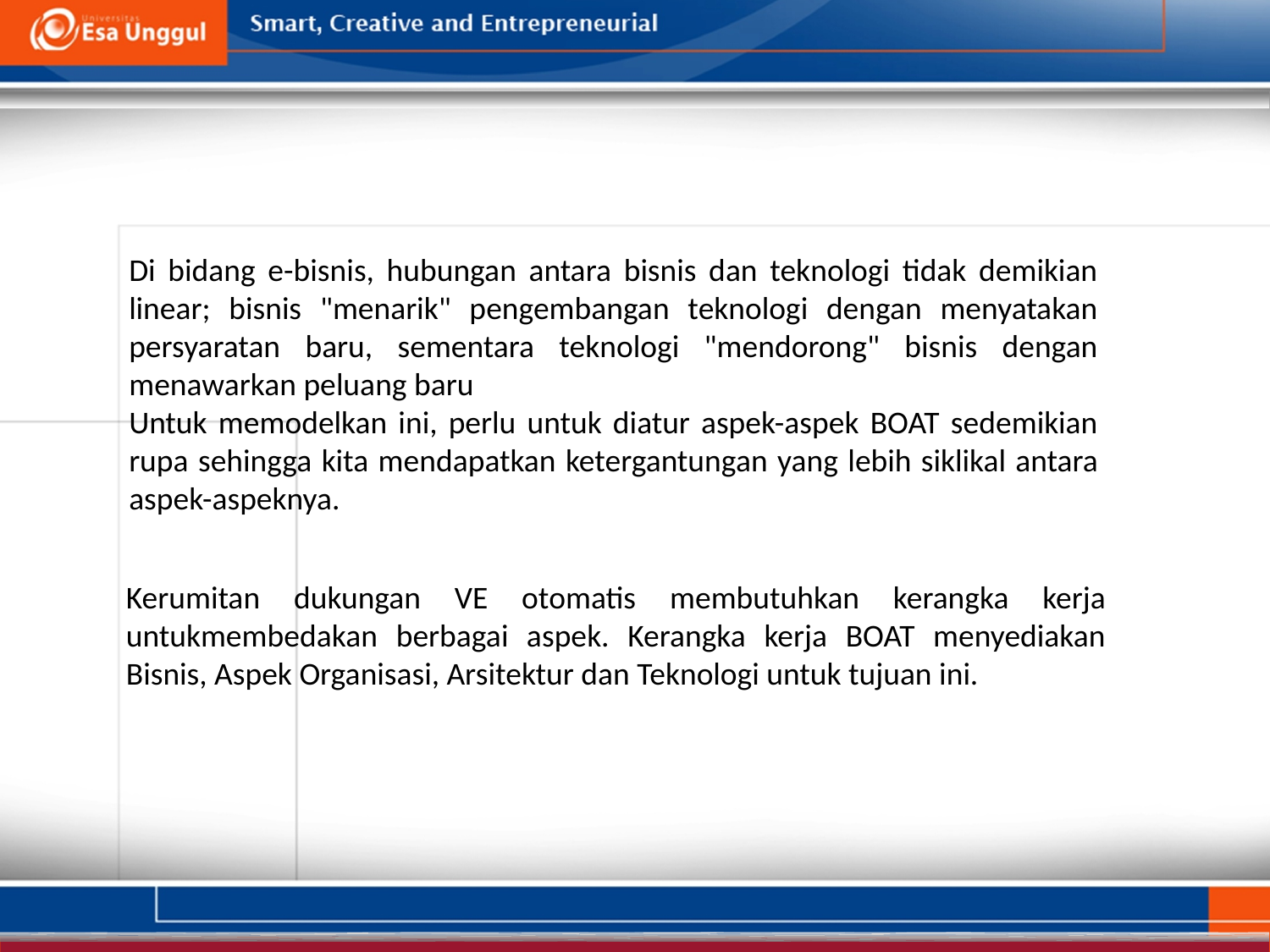

Di bidang e-bisnis, hubungan antara bisnis dan teknologi tidak demikian linear; bisnis "menarik" pengembangan teknologi dengan menyatakan persyaratan baru, sementara teknologi "mendorong" bisnis dengan menawarkan peluang baru
Untuk memodelkan ini, perlu untuk diatur aspek-aspek BOAT sedemikian rupa sehingga kita mendapatkan ketergantungan yang lebih siklikal antara aspek-aspeknya.
Kerumitan dukungan VE otomatis membutuhkan kerangka kerja untukmembedakan berbagai aspek. Kerangka kerja BOAT menyediakan Bisnis, Aspek Organisasi, Arsitektur dan Teknologi untuk tujuan ini.